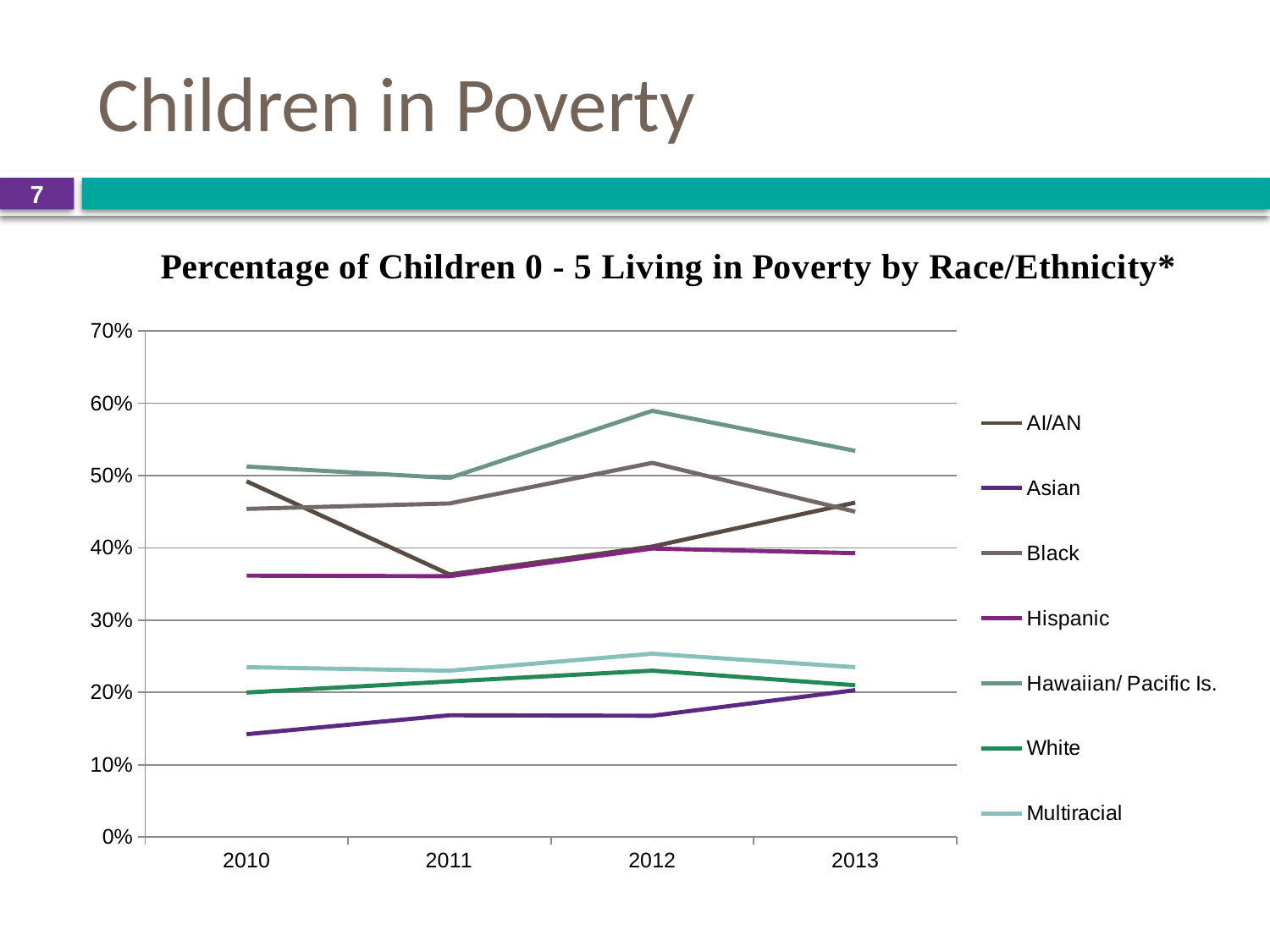

# Children in Poverty
7

### Chart

| Category | AI/AN | Asian | Black | Hispanic | Hawaiian/ Pacific Is. | White | Multiracial |
|---|---|---|---|---|---|---|---|
| 2010 | 0.49198359433258765 | 0.14227172428286225 | 0.453839935327405 | 0.3614562860584543 | 0.5123859191655802 | 0.19987818876057065 | 0.23491678224687934 |
| 2011 | 0.36322005302482524 | 0.16847935548841894 | 0.46136329133141035 | 0.3607324390281815 | 0.49659400544959126 | 0.21523634912794012 | 0.23008849557522124 |
| 2012 | 0.4017833726724364 | 0.16773989232555683 | 0.517473750195894 | 0.39906266273216456 | 0.5894357743097239 | 0.23016356585852002 | 0.2535822447226868 |
| 2013 | 0.462533692722372 | 0.20317235805213174 | 0.45 | 0.3926290085224057 | 0.5340314136125655 | 0.2099877058405915 | 0.2349324049373785 |